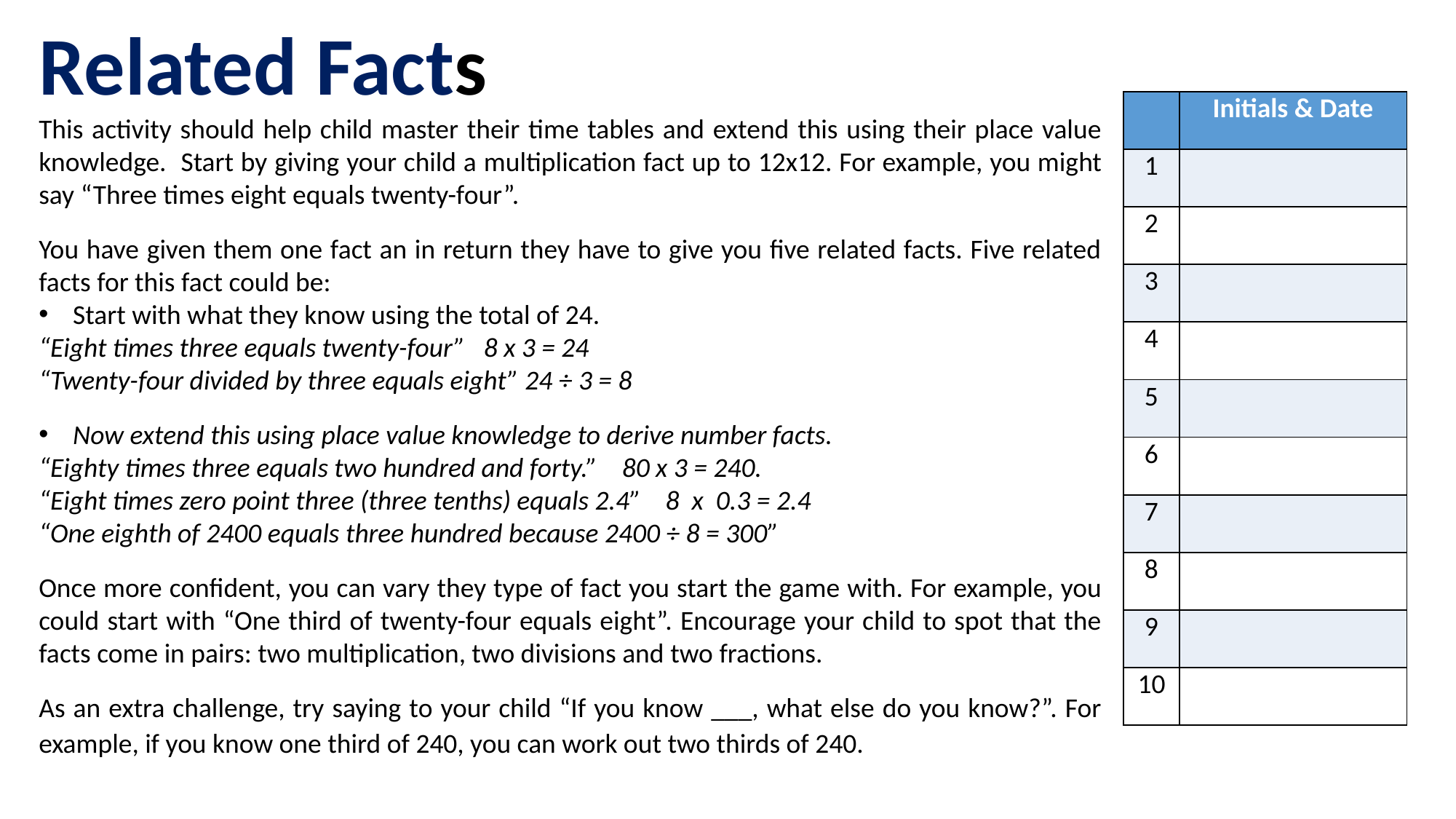

Related Facts
|  | Initials & Date |
| --- | --- |
| 1 |  |
| 2 |  |
| 3 |  |
| 4 |  |
| 5 |  |
| 6 |  |
| 7 |  |
| 8 |  |
| 9 |  |
| 10 |  |
This activity should help child master their time tables and extend this using their place value knowledge.  Start by giving your child a multiplication fact up to 12x12. For example, you might say “Three times eight equals twenty-four”.

You have given them one fact an in return they have to give you five related facts. Five related facts for this fact could be:
Start with what they know using the total of 24.
“Eight times three equals twenty-four”   8 x 3 = 24
“Twenty-four divided by three equals eight” 24 ÷ 3 = 8

Now extend this using place value knowledge to derive number facts.
“Eighty times three equals two hundred and forty.”    80 x 3 = 240.
“Eight times zero point three (three tenths) equals 2.4”    8  x  0.3 = 2.4
“One eighth of 2400 equals three hundred because 2400 ÷ 8 = 300”

Once more confident, you can vary they type of fact you start the game with. For example, you could start with “One third of twenty-four equals eight”. Encourage your child to spot that the facts come in pairs: two multiplication, two divisions and two fractions.

As an extra challenge, try saying to your child “If you know ___, what else do you know?”. For example, if you know one third of 240, you can work out two thirds of 240.